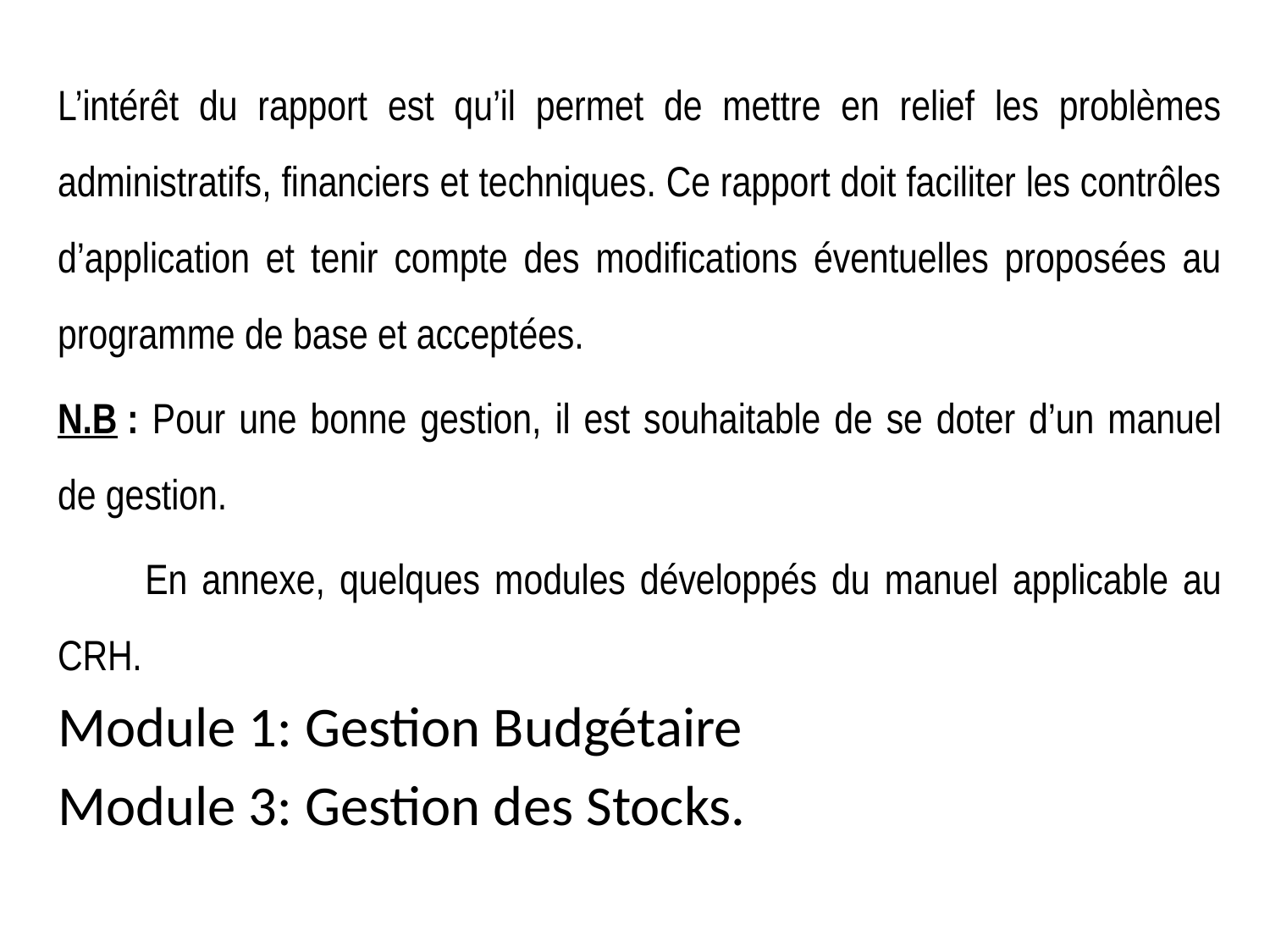

L’intérêt du rapport est qu’il permet de mettre en relief les problèmes administratifs, financiers et techniques. Ce rapport doit faciliter les contrôles d’application et tenir compte des modifications éventuelles proposées au programme de base et acceptées.
N.B : Pour une bonne gestion, il est souhaitable de se doter d’un manuel de gestion.
      En annexe, quelques modules développés du manuel applicable au CRH.
Module 1: Gestion Budgétaire
Module 3: Gestion des Stocks.